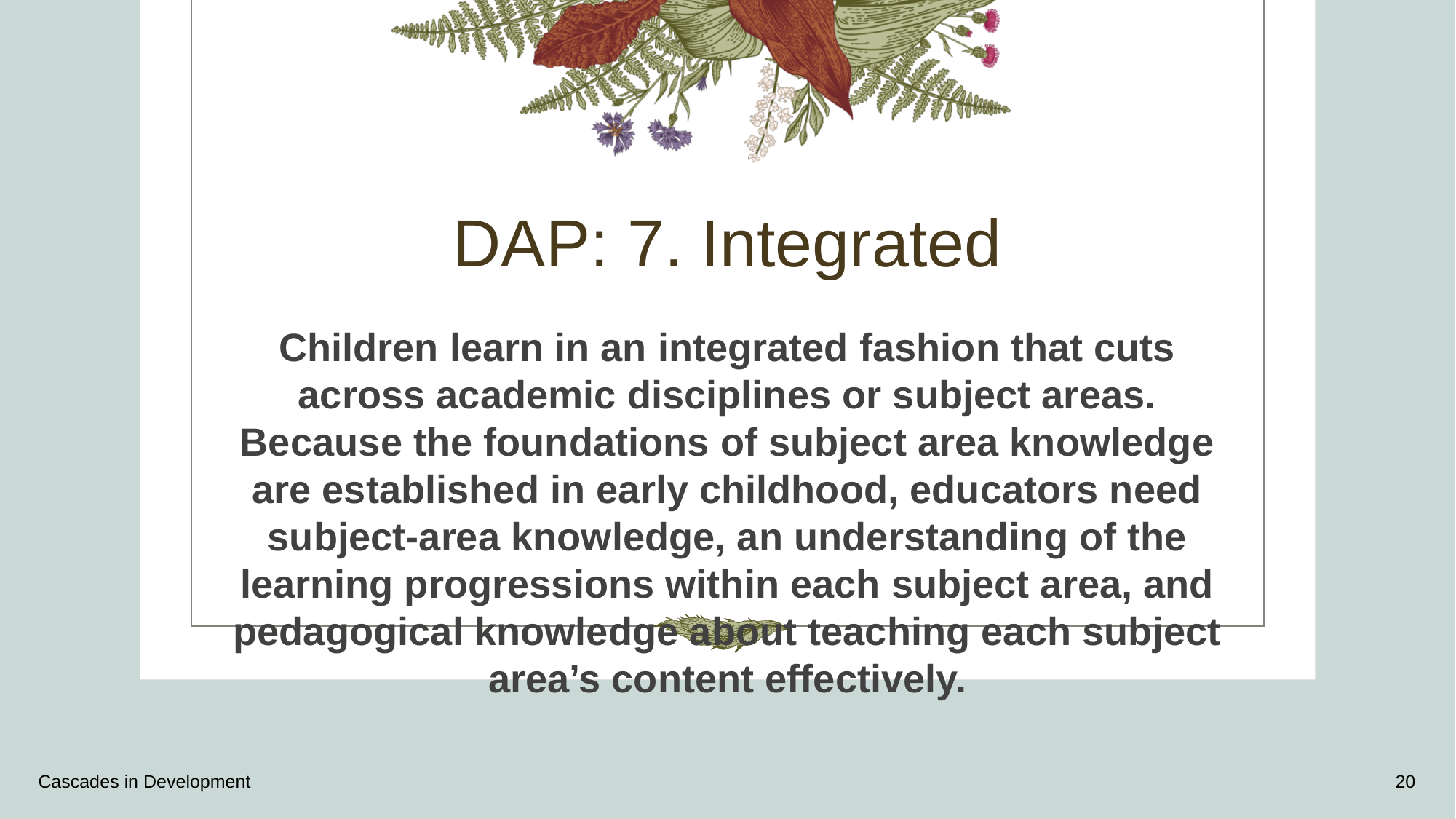

# DAP: 7. Integrated
Children learn in an integrated fashion that cuts across academic disciplines or subject areas. Because the foundations of subject area knowledge are established in early childhood, educators need subject-area knowledge, an understanding of the learning progressions within each subject area, and pedagogical knowledge about teaching each subject area’s content effectively.
Cascades in Development
20